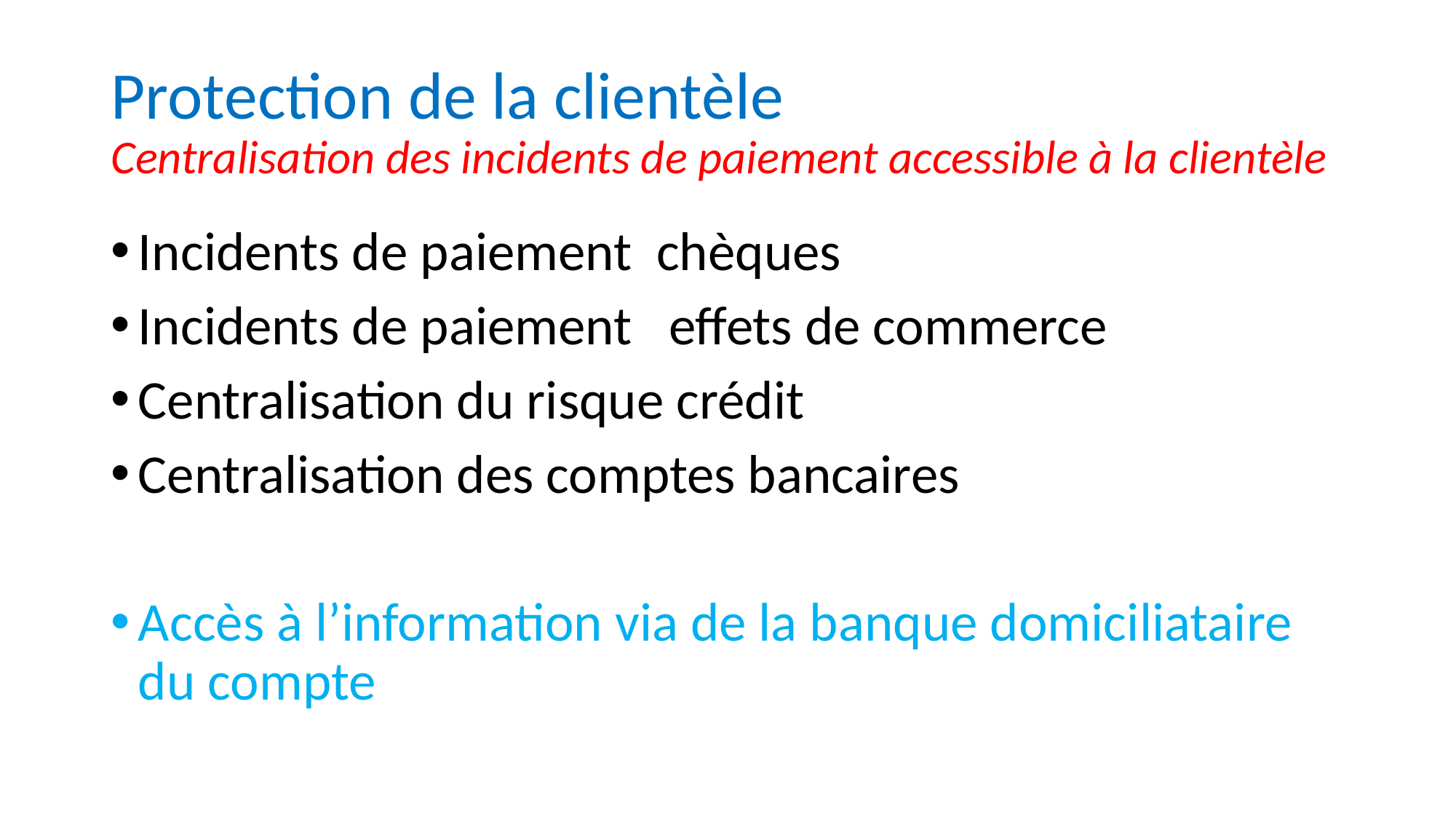

# Protection de la clientèle Centralisation des incidents de paiement accessible à la clientèle
Incidents de paiement  chèques
Incidents de paiement   effets de commerce
Centralisation du risque crédit
Centralisation des comptes bancaires

Accès à l’information via de la banque domiciliataire du compte